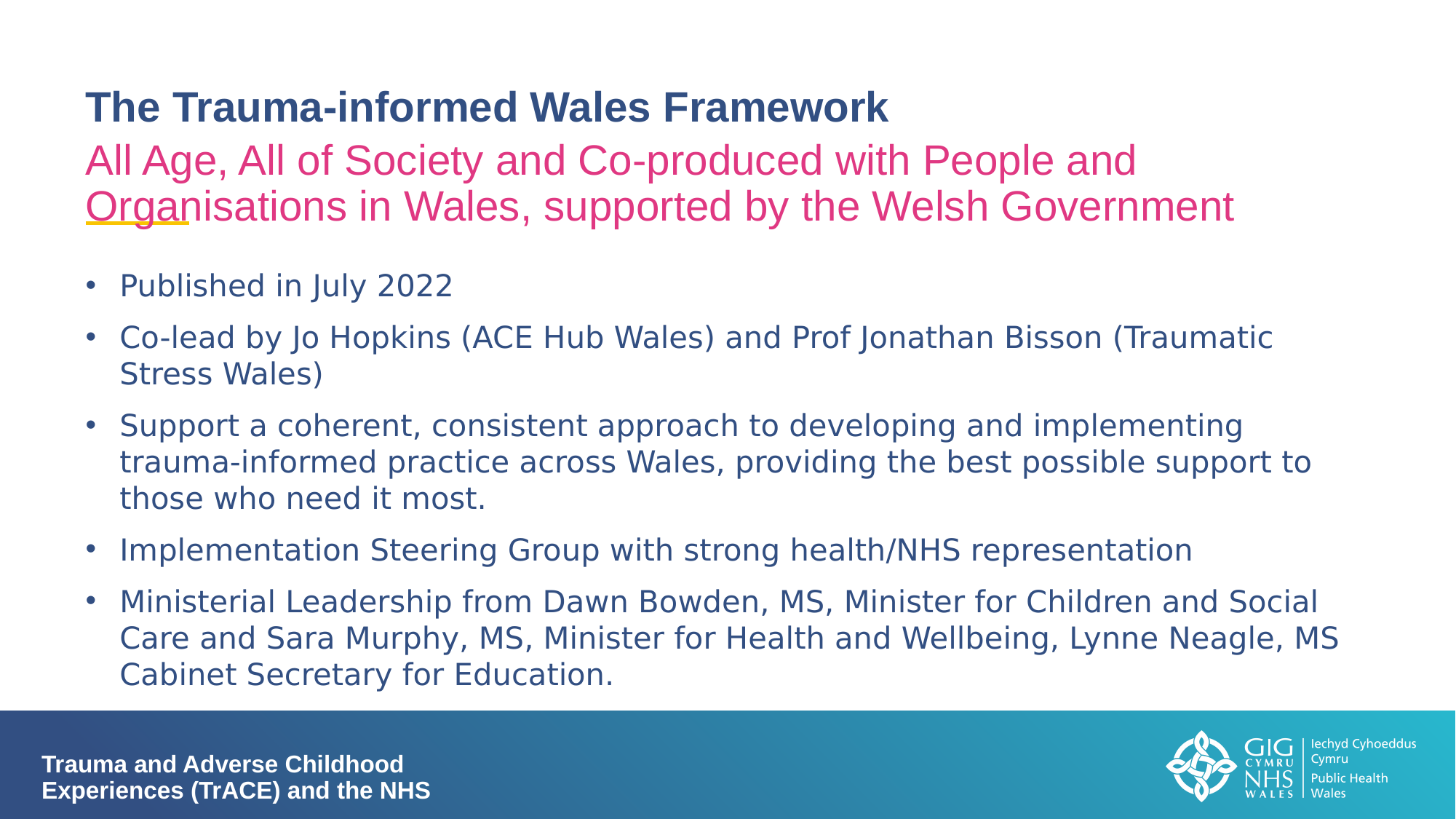

The Trauma-informed Wales Framework
All Age, All of Society and Co-produced with People and Organisations in Wales, supported by the Welsh Government
Published in July 2022
Co-lead by Jo Hopkins (ACE Hub Wales) and Prof Jonathan Bisson (Traumatic Stress Wales)
Support a coherent, consistent approach to developing and implementing trauma-informed practice across Wales, providing the best possible support to those who need it most.
Implementation Steering Group with strong health/NHS representation
Ministerial Leadership from Dawn Bowden, MS, Minister for Children and Social Care and Sara Murphy, MS, Minister for Health and Wellbeing, Lynne Neagle, MS Cabinet Secretary for Education.

Trauma and Adverse Childhood Experiences (TrACE) and the NHS